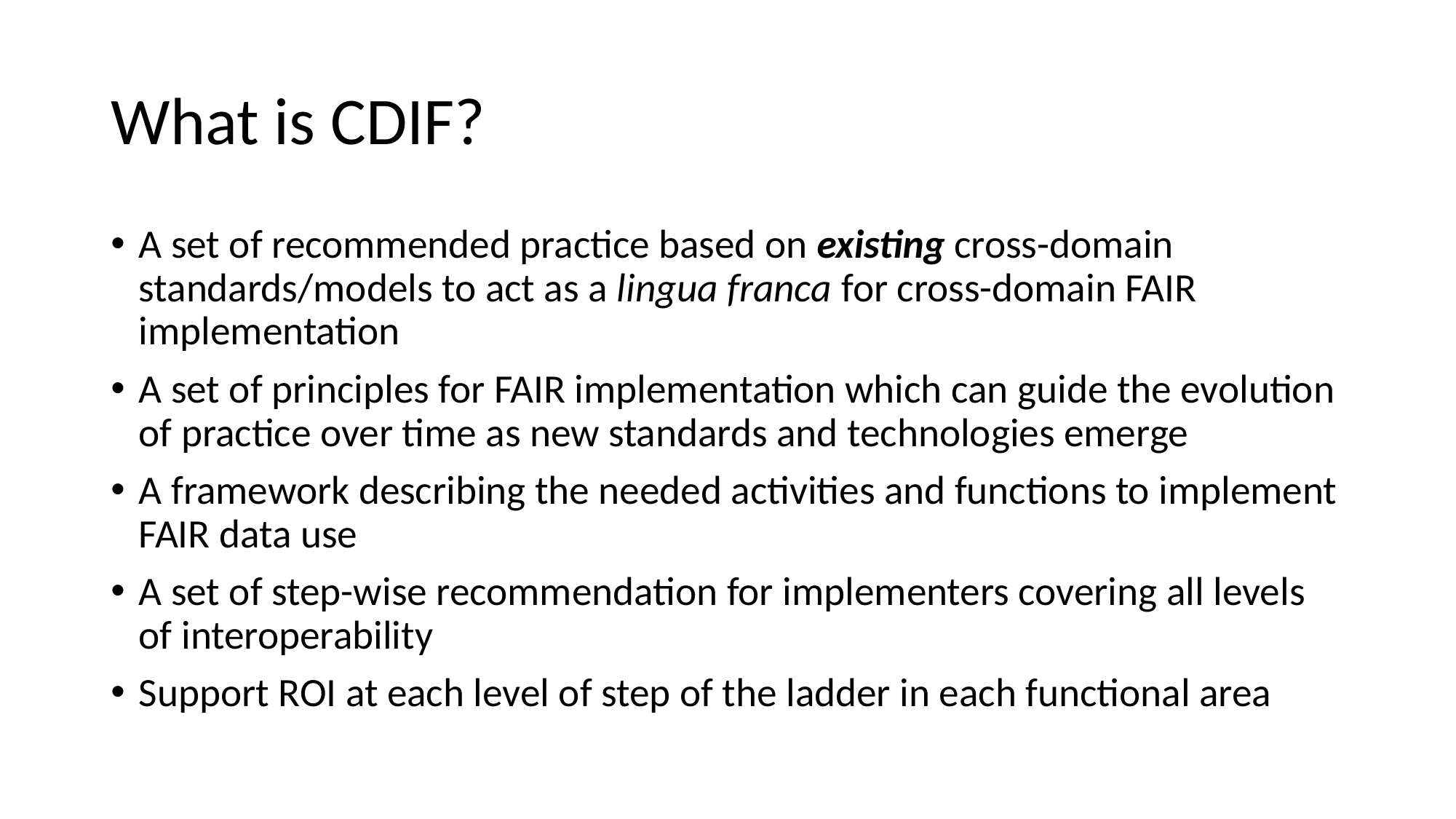

# What is CDIF?
A set of recommended practice based on existing cross-domain standards/models to act as a lingua franca for cross-domain FAIR implementation
A set of principles for FAIR implementation which can guide the evolution of practice over time as new standards and technologies emerge
A framework describing the needed activities and functions to implement FAIR data use
A set of step-wise recommendation for implementers covering all levels of interoperability
Support ROI at each level of step of the ladder in each functional area